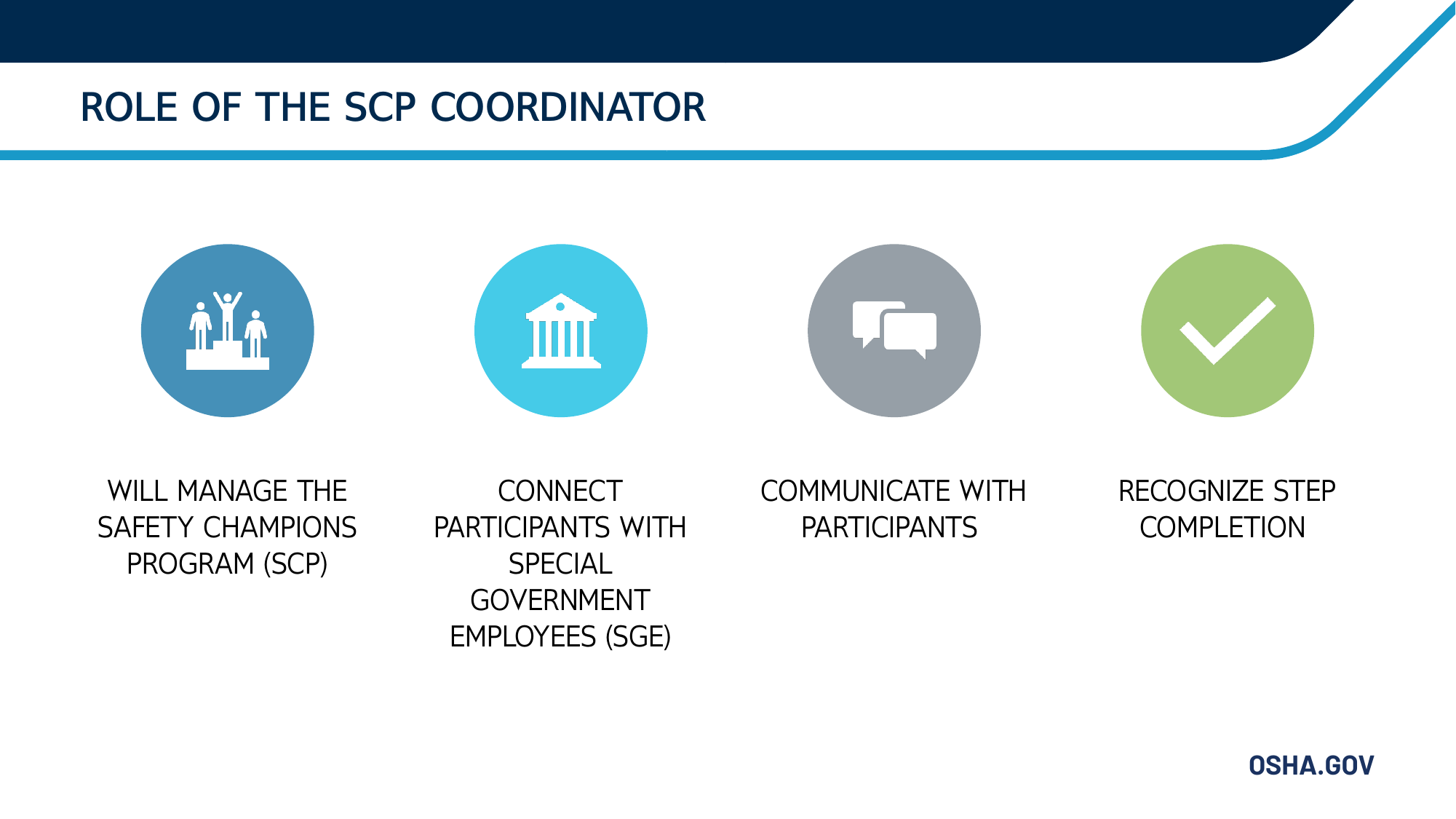

# Role of the SCP Coordinator
Will manage the Safety Champions Program (SCP)
Connect Participants with Special Government Employees (SGE)
Communicate with Participants
Recognize Step completion